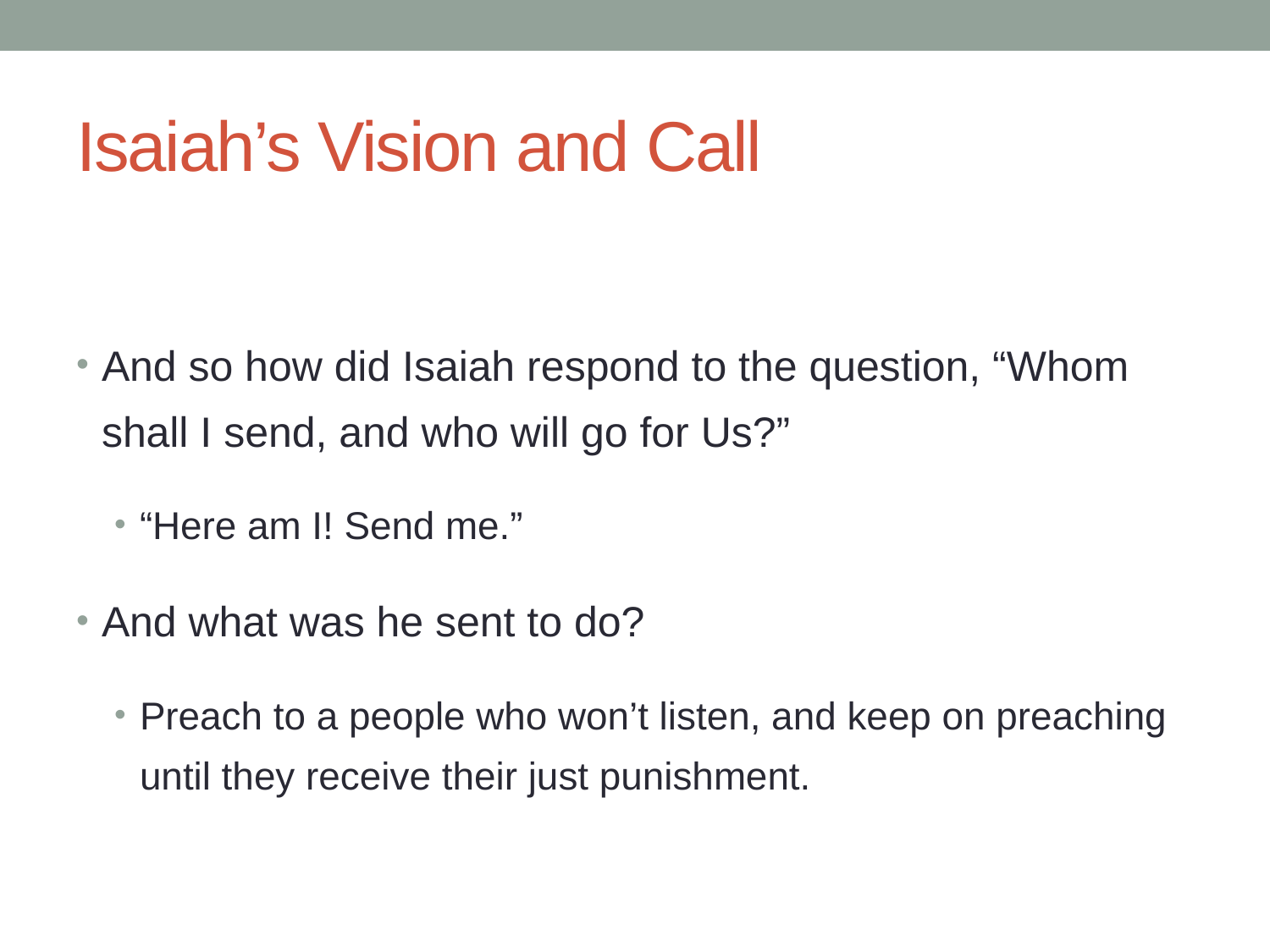

# Isaiah’s Vision and Call
And so how did Isaiah respond to the question, “Whom shall I send, and who will go for Us?”
“Here am I! Send me.”
And what was he sent to do?
Preach to a people who won’t listen, and keep on preaching until they receive their just punishment.